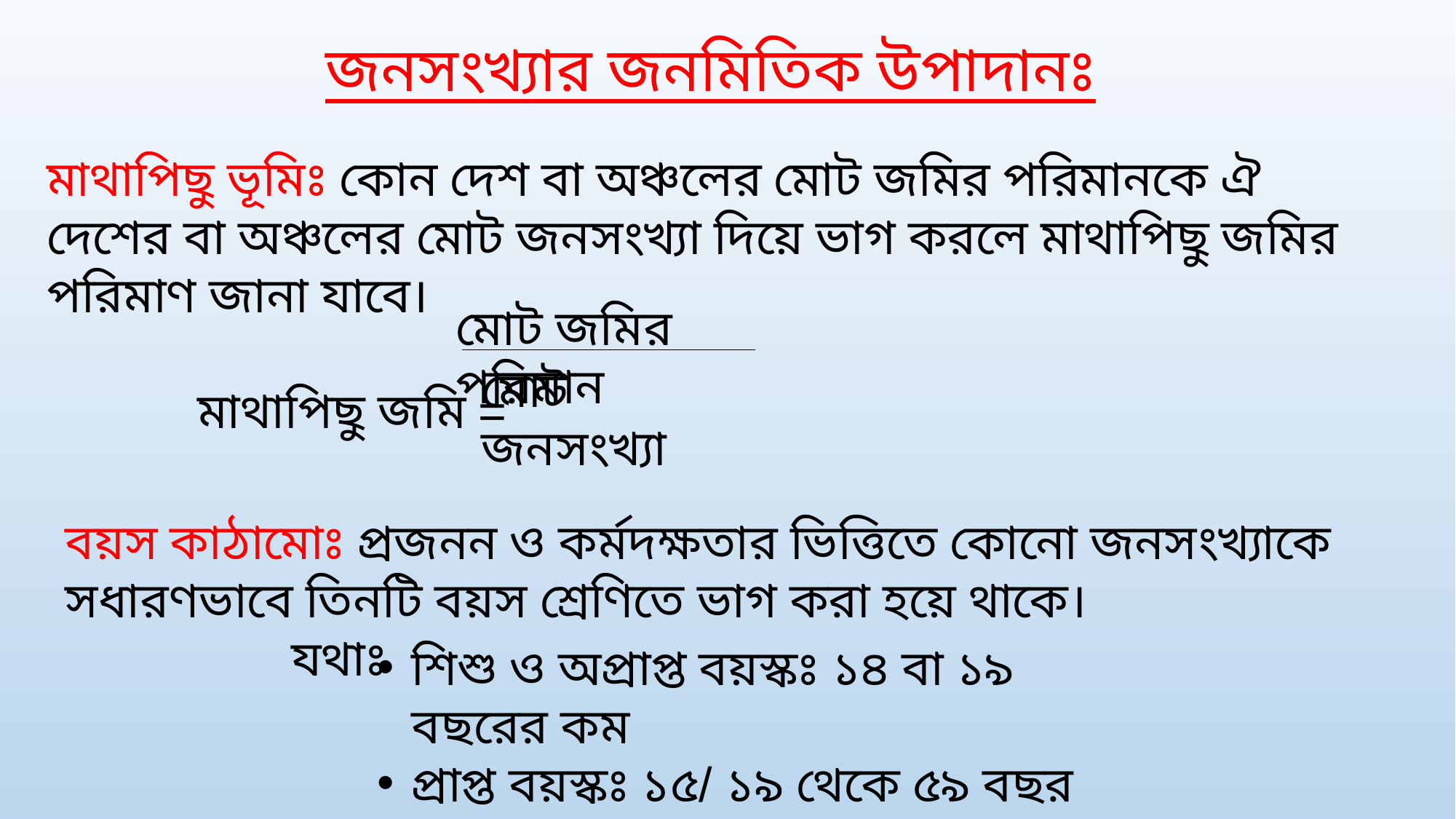

জনসংখ্যার জনমিতিক উপাদানঃ
মাথাপিছু ভূমিঃ কোন দেশ বা অঞ্চলের মোট জমির পরিমানকে ঐ দেশের বা অঞ্চলের মোট জনসংখ্যা দিয়ে ভাগ করলে মাথাপিছু জমির পরিমাণ জানা যাবে।

            মাথাপিছু জমি =

মোট জমির পরিমান
মোট জনসংখ্যা
বয়স কাঠামোঃ প্রজনন ও কর্মদক্ষতার ভিত্তিতে কোনো জনসংখ্যাকে সধারণভাবে তিনটি বয়স শ্রেণিতে ভাগ করা হয়ে থাকে।
                  যথাঃ
শিশু ও অপ্রাপ্ত বয়স্কঃ ১৪ বা ১৯ বছরের কম
প্রাপ্ত বয়স্কঃ ১৫/ ১৯ থেকে ৫৯ বছর
বৃদ্ধঃ ৬০+